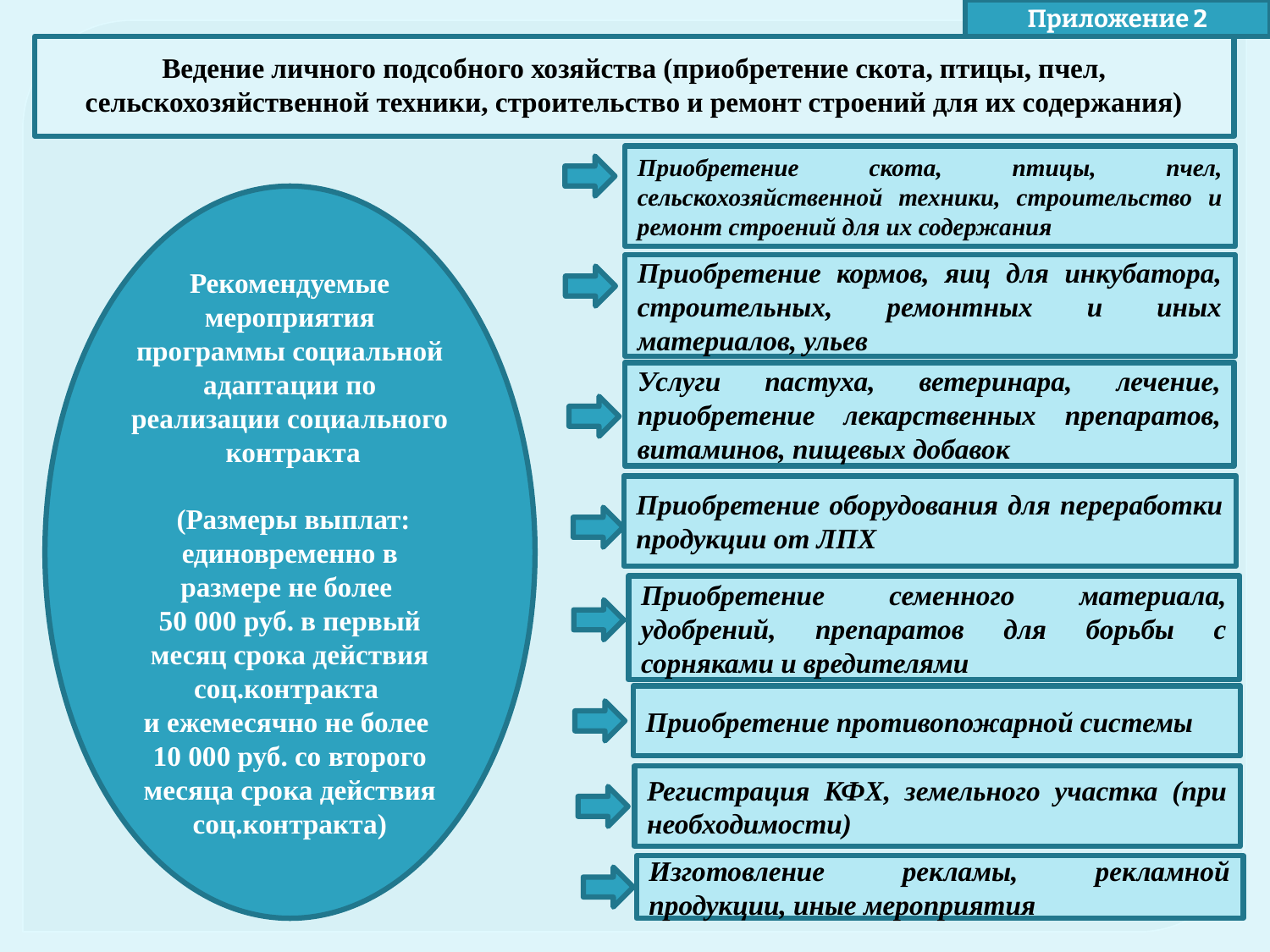

Приложение 2

Ведение личного подсобного хозяйства (приобретение скота, птицы, пчел, сельскохозяйственной техники, строительство и ремонт строений для их содержания)

Приобретение скота, птицы, пчел, сельскохозяйственной техники, строительство и ремонт строений для их содержания

Рекомендуемые мероприятия программы социальной адаптации по реализации социального  контракта

 (Размеры выплат: единовременно в размере не более
50 000 руб. в первый месяц срока действия соц.контракта
и ежемесячно не более
10 000 руб. со второго месяца срока действия соц.контракта)
Приобретение кормов, яиц для инкубатора, строительных, ремонтных и иных материалов, ульев

Услуги пастуха, ветеринара, лечение, приобретение лекарственных препаратов, витаминов, пищевых добавок

Приобретение оборудования для переработки продукции от ЛПХ

Приобретение семенного материала, удобрений, препаратов для борьбы с сорняками и вредителями

Приобретение противопожарной системы

Регистрация КФХ, земельного участка (при необходимости)

Изготовление рекламы, рекламной продукции, иные мероприятия